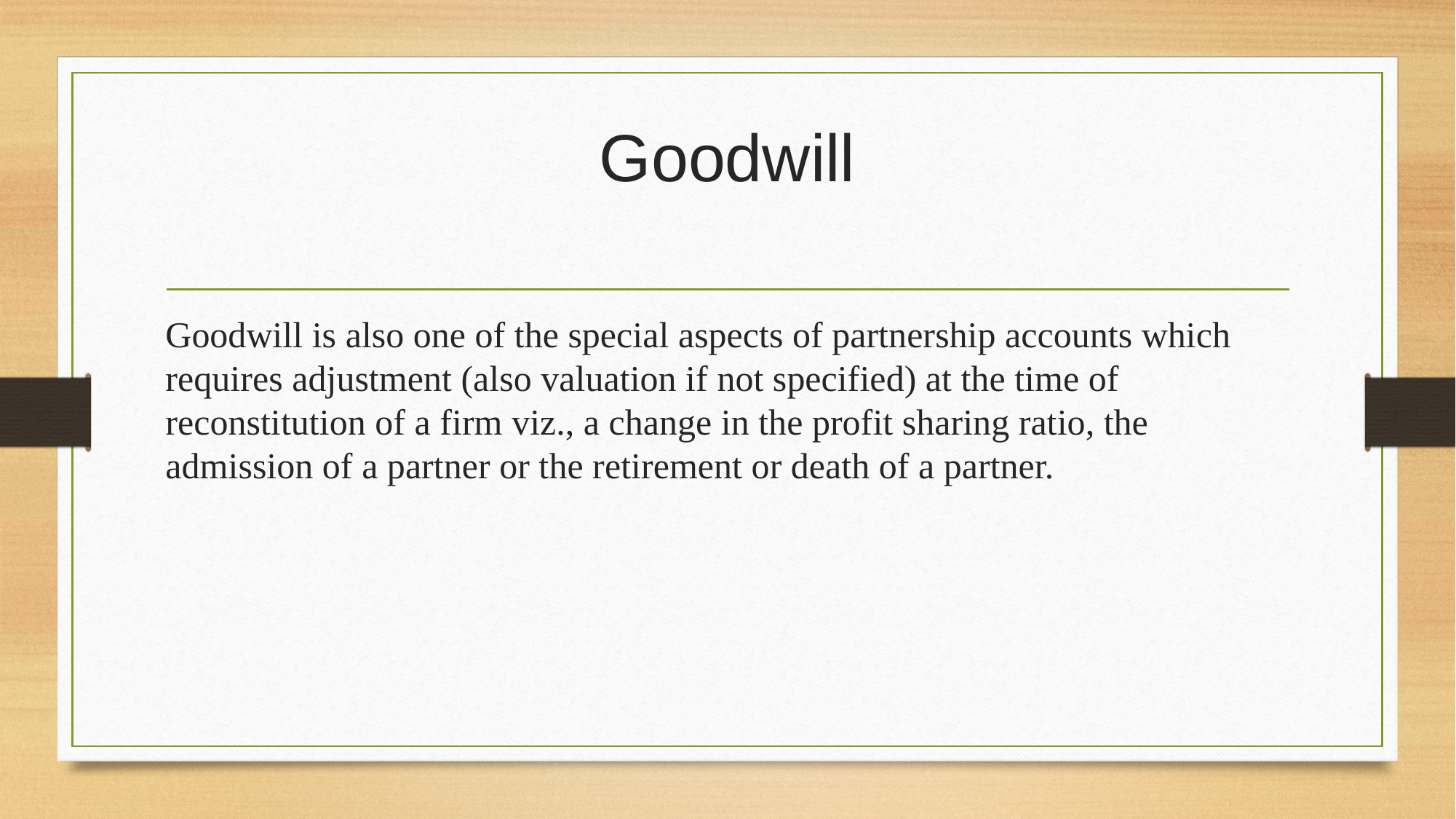

# Goodwill
Goodwill is also one of the special aspects of partnership accounts which requires adjustment (also valuation if not specified) at the time of reconstitution of a firm viz., a change in the profit sharing ratio, the admission of a partner or the retirement or death of a partner.